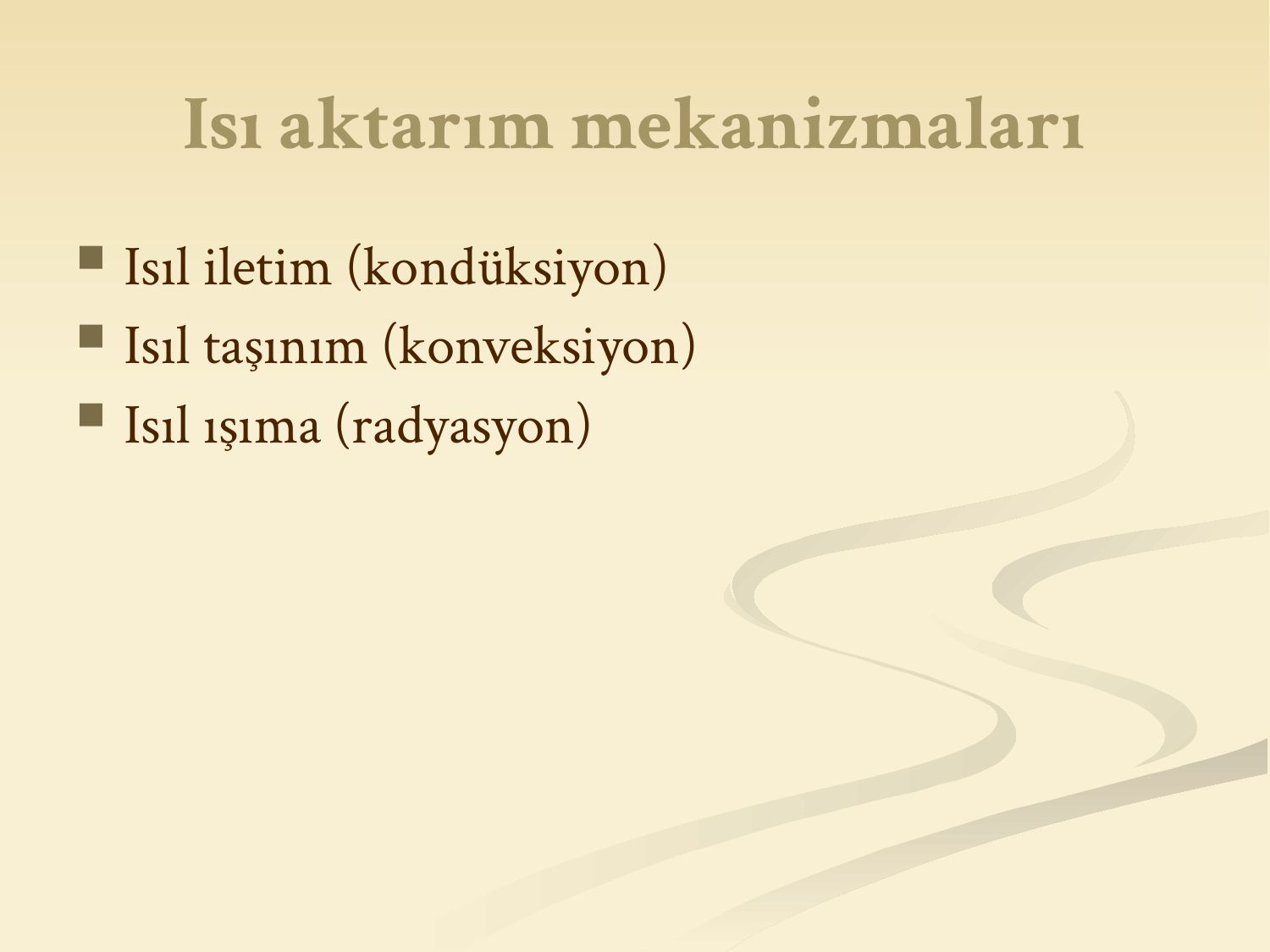

# Isı aktarım mekanizmaları
Isıl iletim (kondüksiyon)
Isıl taşınım (konveksiyon)
Isıl ışıma (radyasyon)